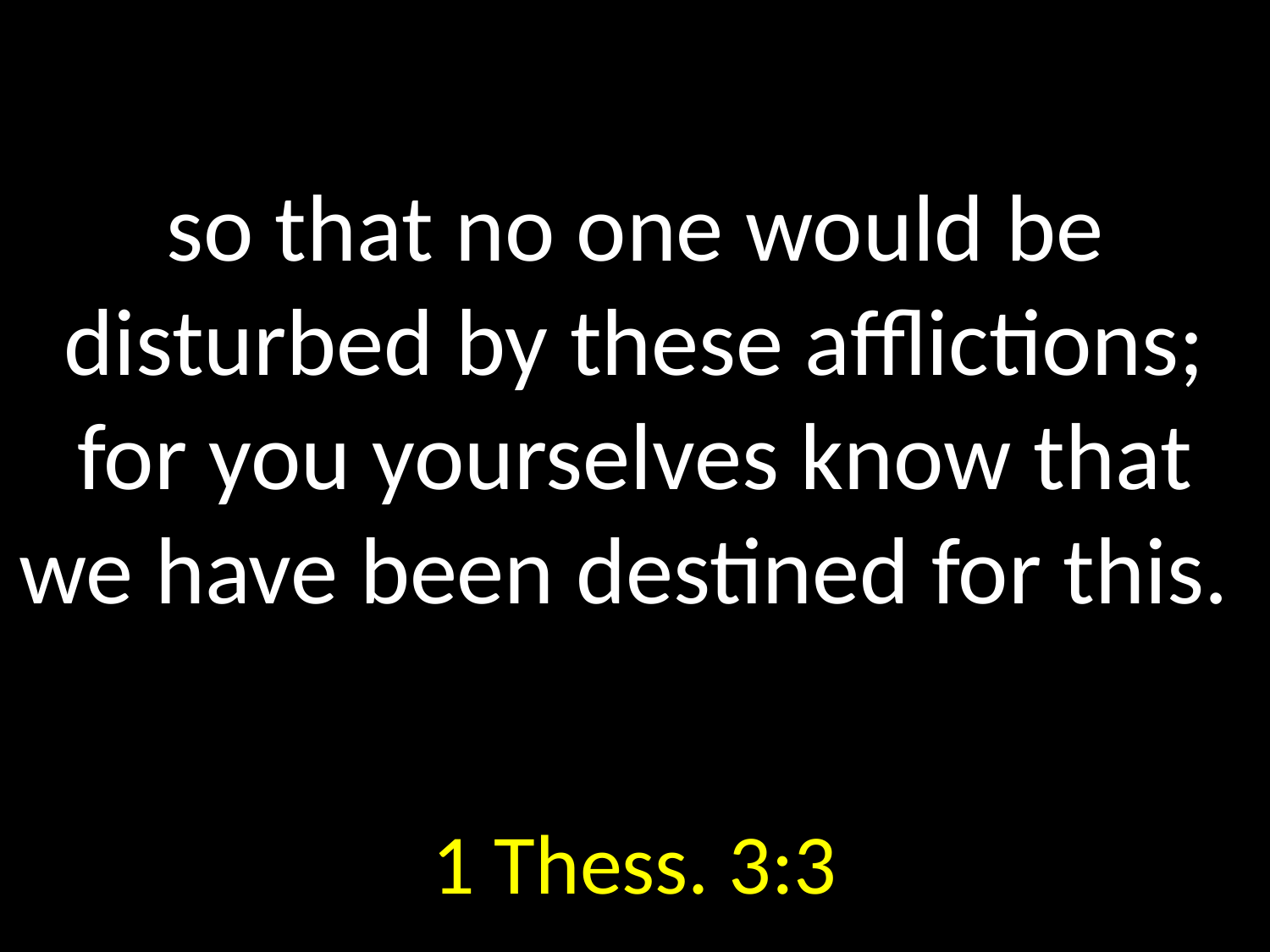

# so that no one would be disturbed by these afflictions; for you yourselves know that we have been destined for this.
GOD
GOD
1 Thess. 3:3